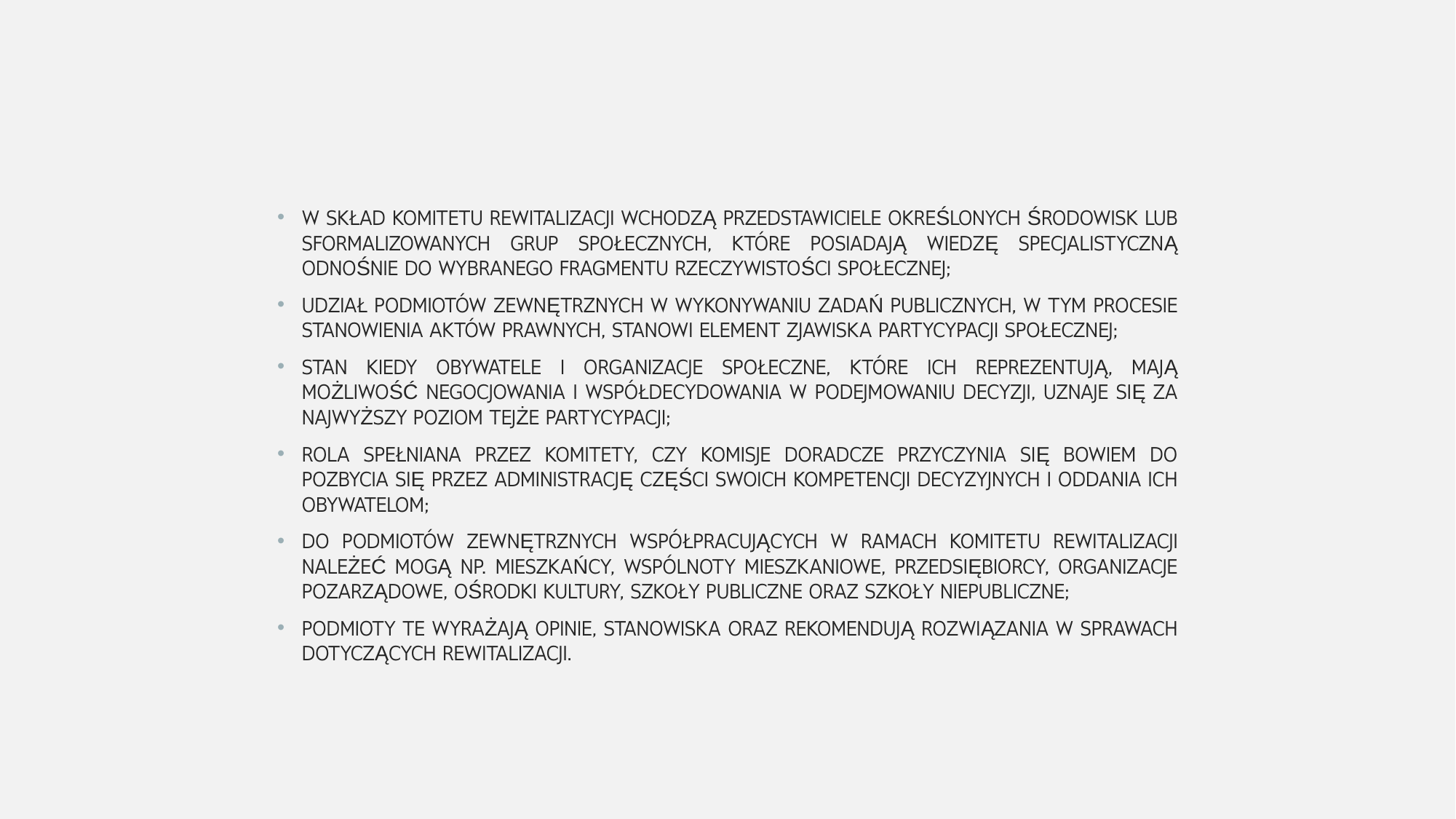

W SKŁAD KOMITETU REWITALIZACJI WCHODZĄ PRZEDSTAWICIELE OKREŚLONYCH ŚRODOWISK LUB SFORMALIZOWANYCH GRUP SPOŁECZNYCH, KTÓRE POSIADAJĄ WIEDZĘ SPECJALISTYCZNĄ ODNOŚNIE DO WYBRANEGO FRAGMENTU RZECZYWISTOŚCI SPOŁECZNEJ;
UDZIAŁ PODMIOTÓW ZEWNĘTRZNYCH W WYKONYWANIU ZADAŃ PUBLICZNYCH, W TYM PROCESIE STANOWIENIA AKTÓW PRAWNYCH, STANOWI ELEMENT ZJAWISKA PARTYCYPACJI SPOŁECZNEJ;
STAN KIEDY OBYWATELE I ORGANIZACJE SPOŁECZNE, KTÓRE ICH REPREZENTUJĄ, MAJĄ MOŻLIWOŚĆ NEGOCJOWANIA I WSPÓŁDECYDOWANIA W PODEJMOWANIU DECYZJI, UZNAJE SIĘ ZA NAJWYŻSZY POZIOM TEJŻE PARTYCYPACJI;
ROLA SPEŁNIANA PRZEZ KOMITETY, CZY KOMISJE DORADCZE PRZYCZYNIA SIĘ BOWIEM DO POZBYCIA SIĘ PRZEZ ADMINISTRACJĘ CZĘŚCI SWOICH KOMPETENCJI DECYZYJNYCH I ODDANIA ICH OBYWATELOM;
DO PODMIOTÓW ZEWNĘTRZNYCH WSPÓŁPRACUJĄCYCH W RAMACH KOMITETU REWITALIZACJI NALEŻEĆ MOGĄ NP. MIESZKAŃCY, WSPÓLNOTY MIESZKANIOWE, PRZEDSIĘBIORCY, ORGANIZACJE POZARZĄDOWE, OŚRODKI KULTURY, SZKOŁY PUBLICZNE ORAZ SZKOŁY NIEPUBLICZNE;
PODMIOTY TE WYRAŻAJĄ OPINIE, STANOWISKA ORAZ REKOMENDUJĄ ROZWIĄZANIA W SPRAWACH DOTYCZĄCYCH REWITALIZACJI.